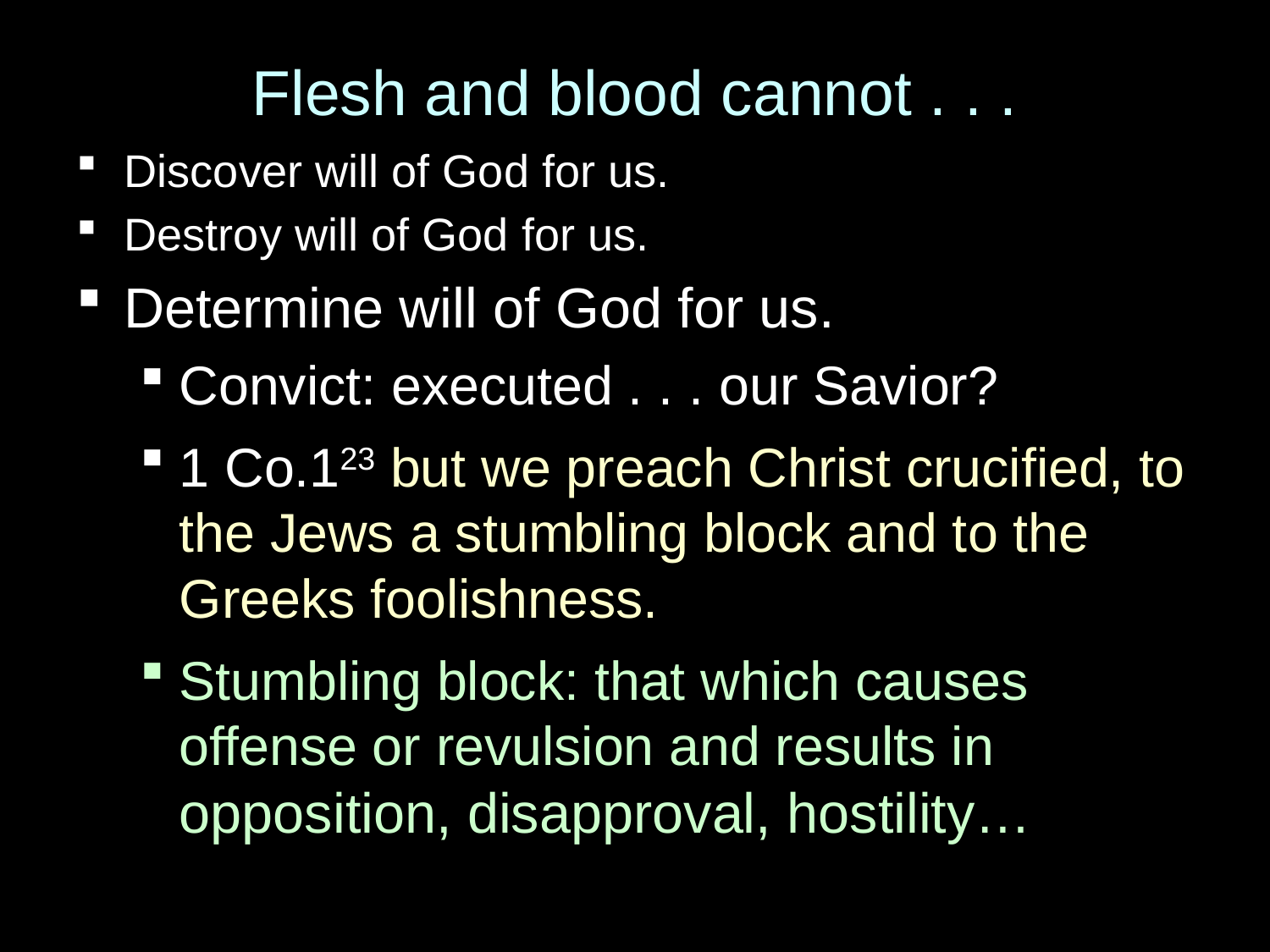

# Flesh and blood cannot . . .
Discover will of God for us.
Destroy will of God for us.
Determine will of God for us.
Convict: executed . . . our Savior?
1 Co.123 but we preach Christ crucified, to the Jews a stumbling block and to the Greeks foolishness.
Stumbling block: that which causes offense or revulsion and results in opposition, disapproval, hostility…